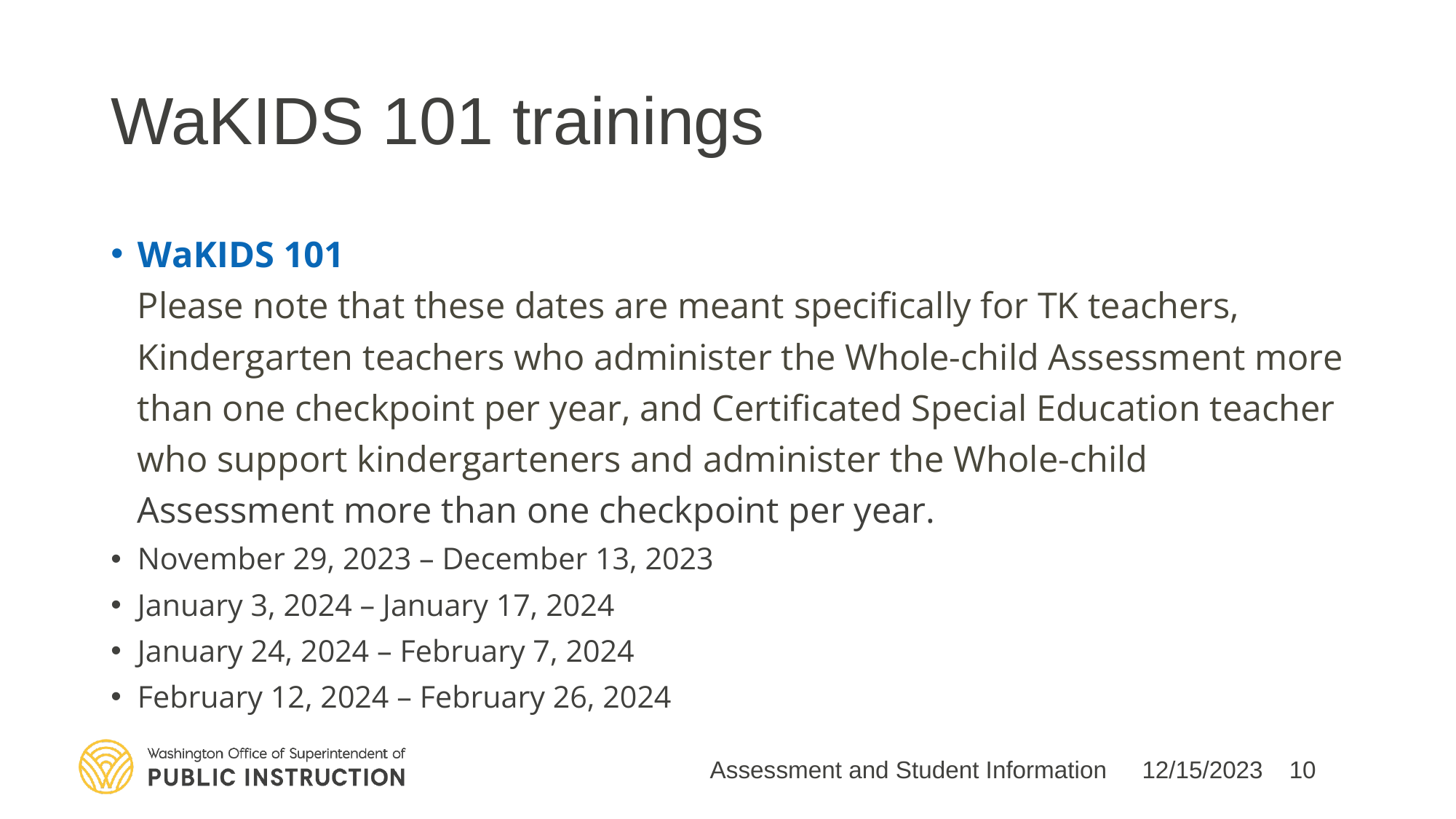

# WaKIDS 101 trainings
WaKIDS 101
Please note that these dates are meant specifically for TK teachers, Kindergarten teachers who administer the Whole-child Assessment more than one checkpoint per year, and Certificated Special Education teacher who support kindergarteners and administer the Whole-child Assessment more than one checkpoint per year.
November 29, 2023 – December 13, 2023
January 3, 2024 – January 17, 2024
January 24, 2024 – February 7, 2024
February 12, 2024 – February 26, 2024

Assessment and Student Information
12/15/2023
10